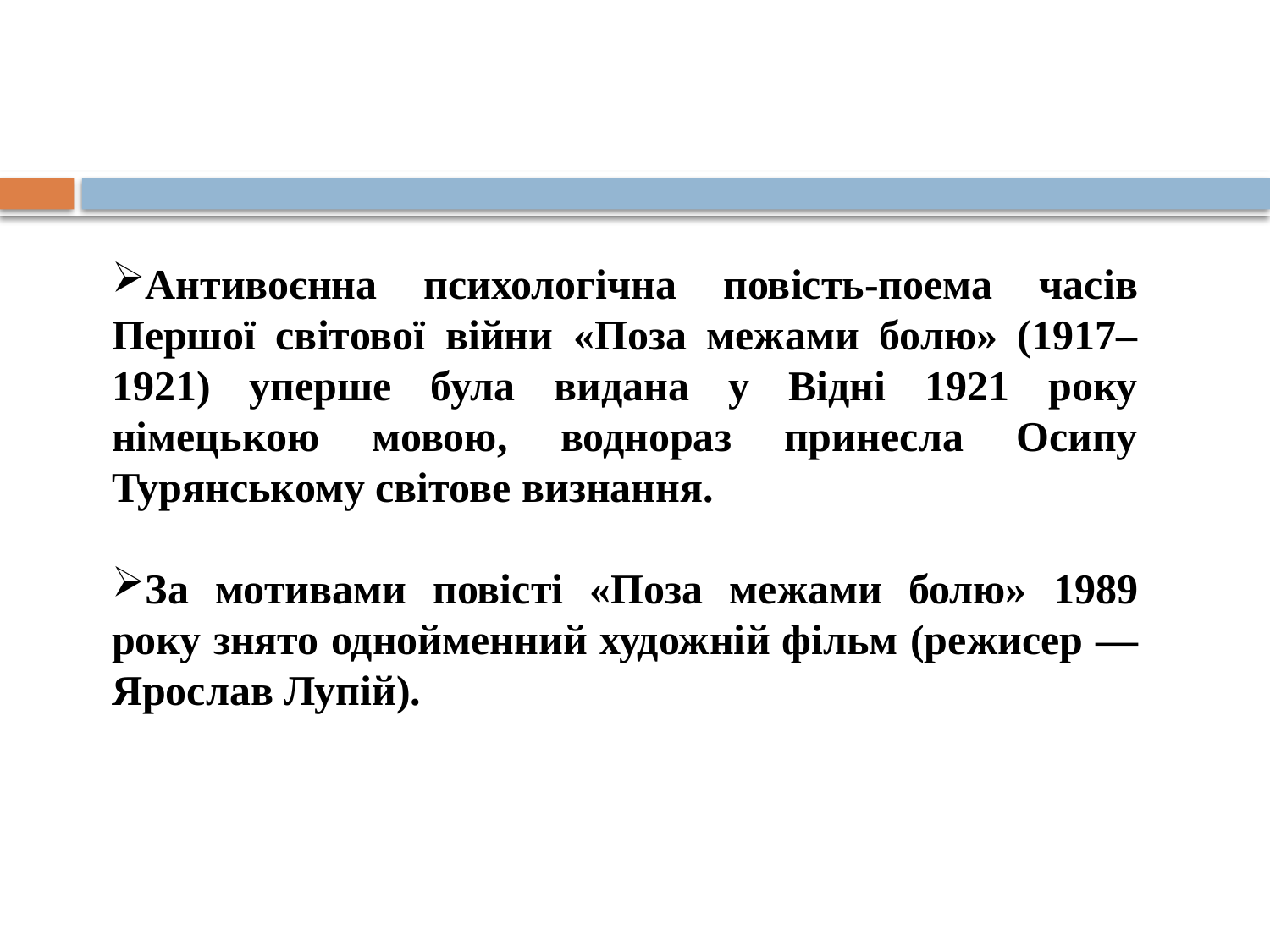

Антивоєнна психологічна повість-поема часів Першої світової війни «Поза межами болю» (1917–1921) уперше була видана у Відні 1921 року німецькою мовою, воднораз принесла Осипу Турянському світове визнання.

За мотивами повісті «Поза межами болю» 1989 року знято однойменний художній фільм (режисер — Ярослав Лупій).